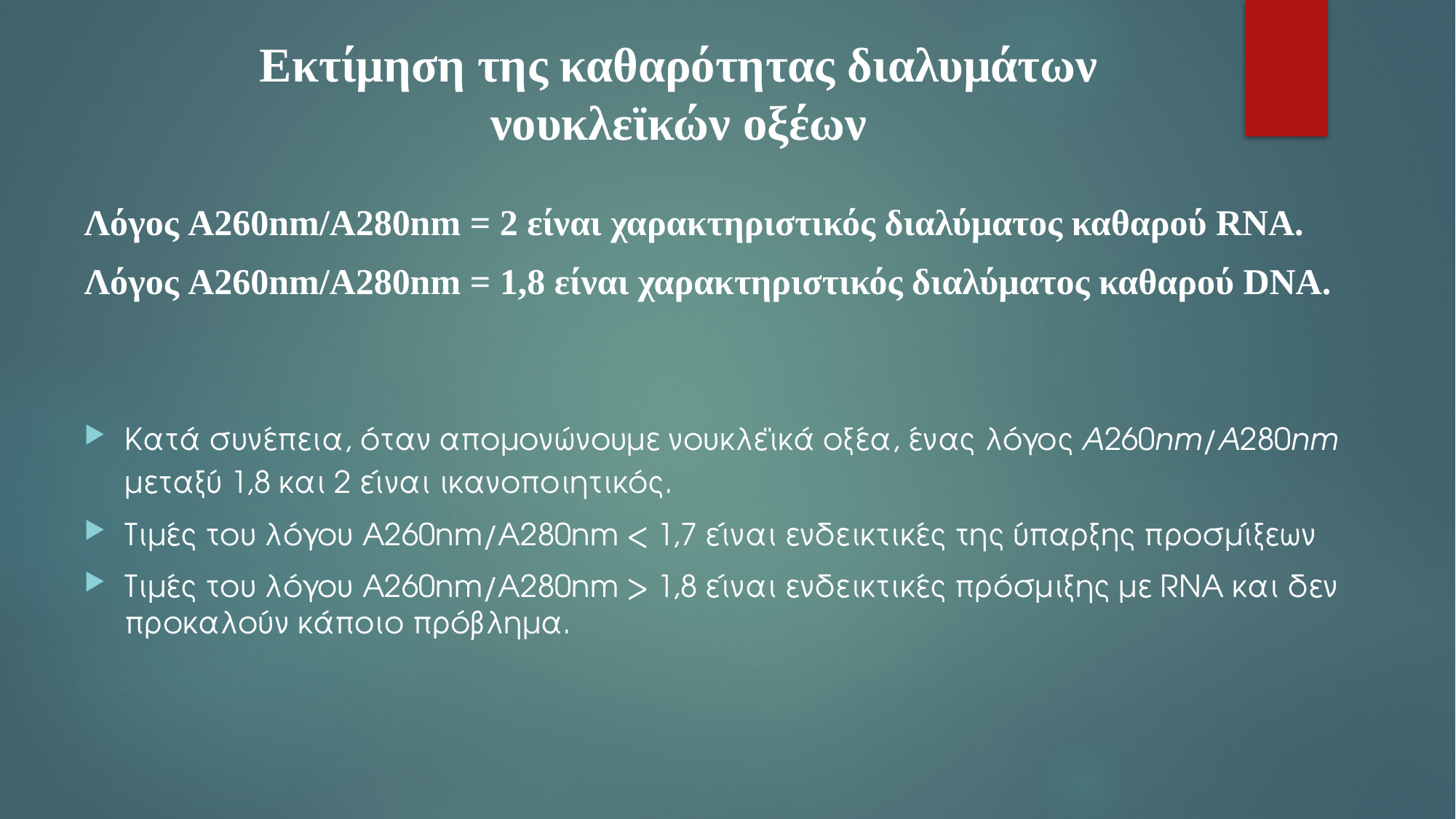

# Εκτίμηση της καθαρότητας διαλυμάτων νουκλεϊκών οξέων
Λόγος A260nm/A280nm = 2 είναι χαρακτηριστικός διαλύματος καθαρού RNA.
Λόγος A260nm/A280nm = 1,8 είναι χαρακτηριστικός διαλύματος καθαρού DNA.

Κατά συνέπεια, όταν απομονώνουμε νουκλεϊκά οξέα, ένας λόγος A260nm/A280nm μεταξύ 1,8 και 2 είναι ικανοποιητικός.
Τιμές του λόγου A260nm/A280nm < 1,7 είναι ενδεικτικές της ύπαρξης προσμίξεων
Τιμές του λόγου A260nm/A280nm > 1,8 είναι ενδεικτικές πρόσμιξης με RNA και δεν προκαλούν κάποιο πρόβλημα.